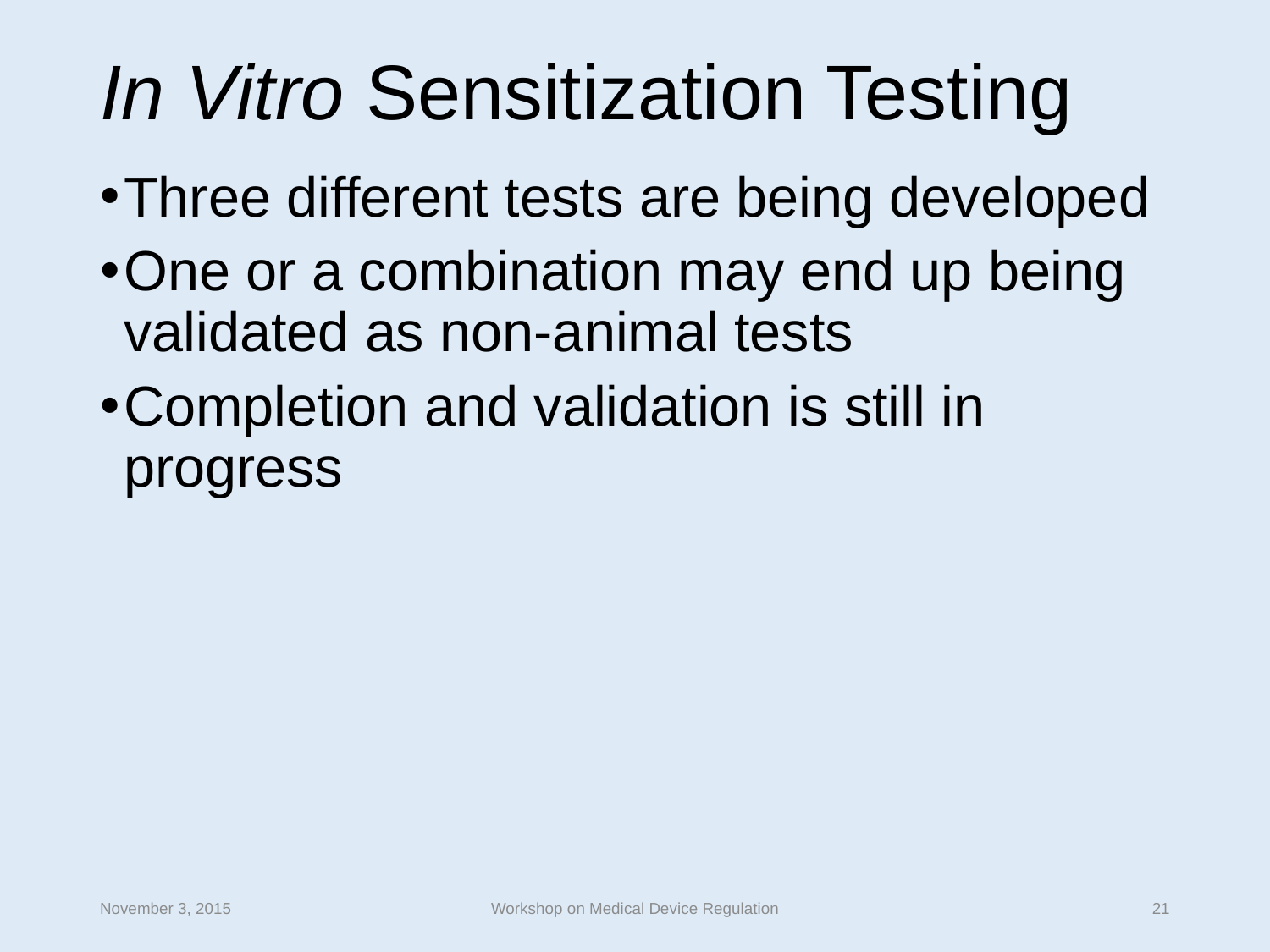

# In Vitro Sensitization Testing
Three different tests are being developed
One or a combination may end up being validated as non-animal tests
Completion and validation is still in progress
November 3, 2015
Workshop on Medical Device Regulation
21